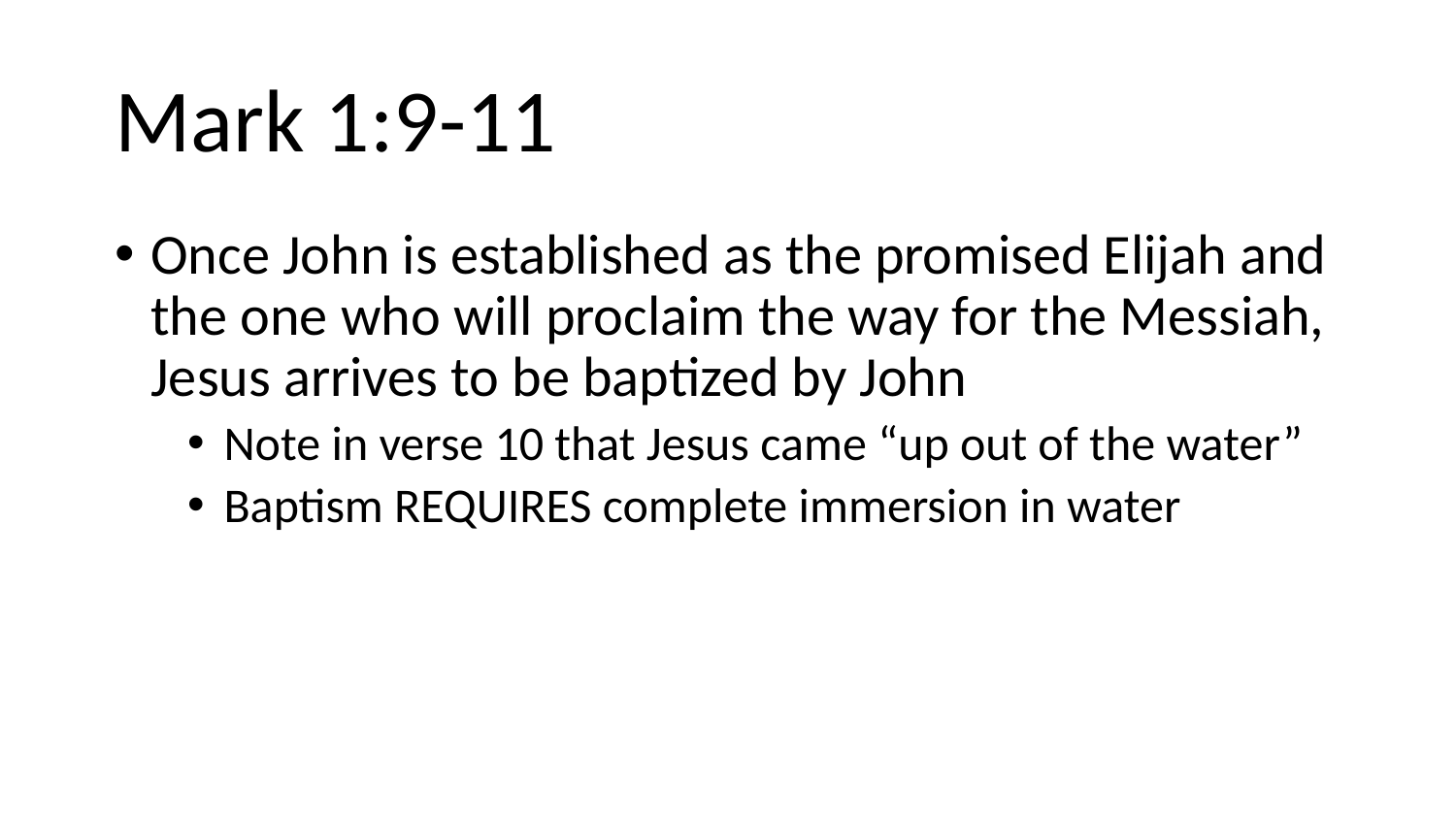

# Mark 1:9-11
Once John is established as the promised Elijah and the one who will proclaim the way for the Messiah, Jesus arrives to be baptized by John
Note in verse 10 that Jesus came “up out of the water”
Baptism REQUIRES complete immersion in water